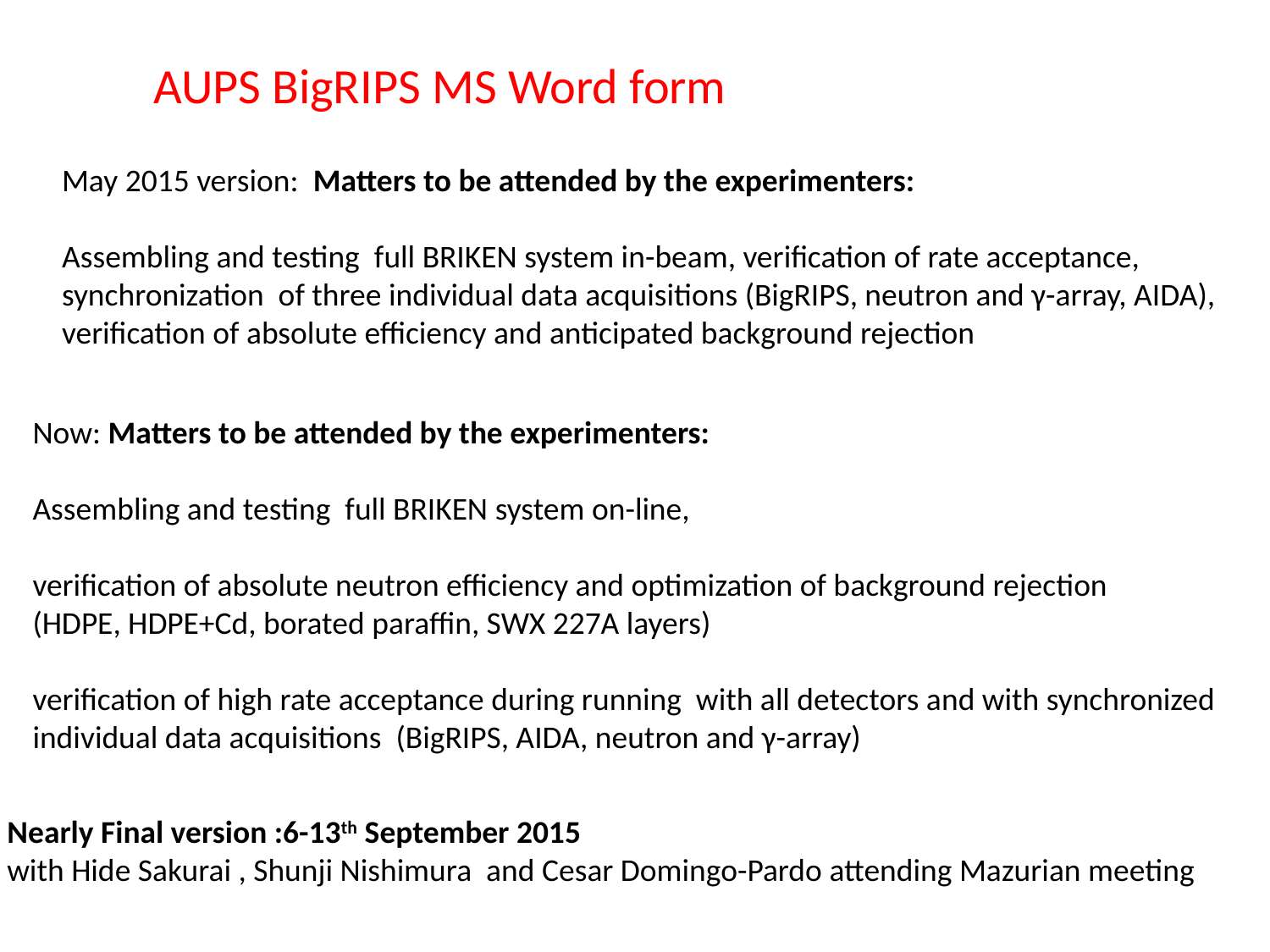

AUPS BigRIPS MS Word form
May 2015 version:  Matters to be attended by the experimenters:

Assembling and testing  full BRIKEN system in-beam, verification of rate acceptance,
synchronization  of three individual data acquisitions (BigRIPS, neutron and γ-array, AIDA),
verification of absolute efficiency and anticipated background rejection
Now: Matters to be attended by the experimenters:

Assembling and testing  full BRIKEN system on-line,

verification of absolute neutron efficiency and optimization of background rejection
(HDPE, HDPE+Cd, borated paraffin, SWX 227A layers)

verification of high rate acceptance during running  with all detectors and with synchronized individual data acquisitions  (BigRIPS, AIDA, neutron and γ-array)
Nearly Final version :6-13th September 2015
with Hide Sakurai , Shunji Nishimura  and Cesar Domingo-Pardo attending Mazurian meeting